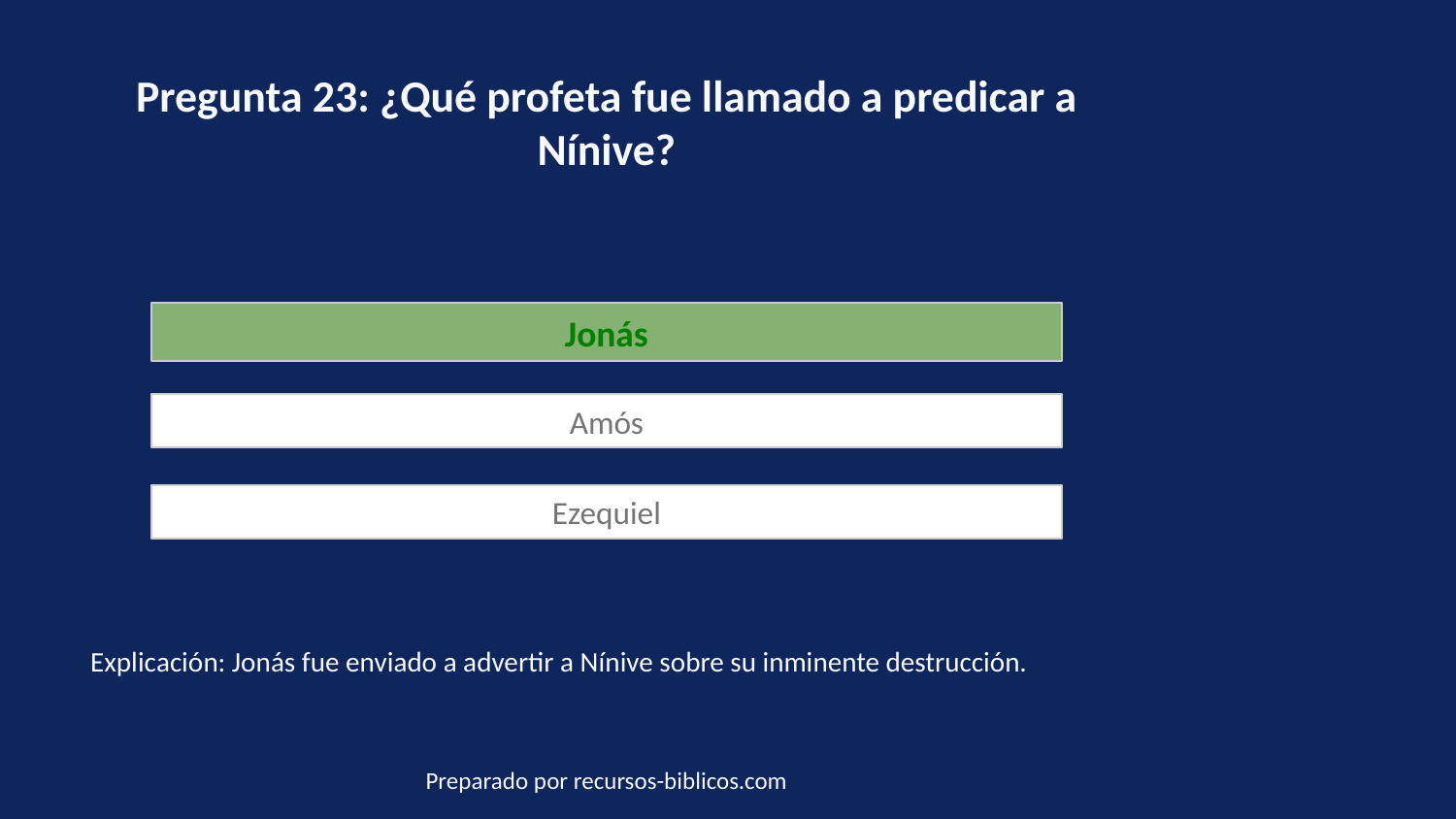

Pregunta 23: ¿Qué profeta fue llamado a predicar a Nínive?
Jonás
Amós
Ezequiel
Explicación: Jonás fue enviado a advertir a Nínive sobre su inminente destrucción.
Preparado por recursos-biblicos.com